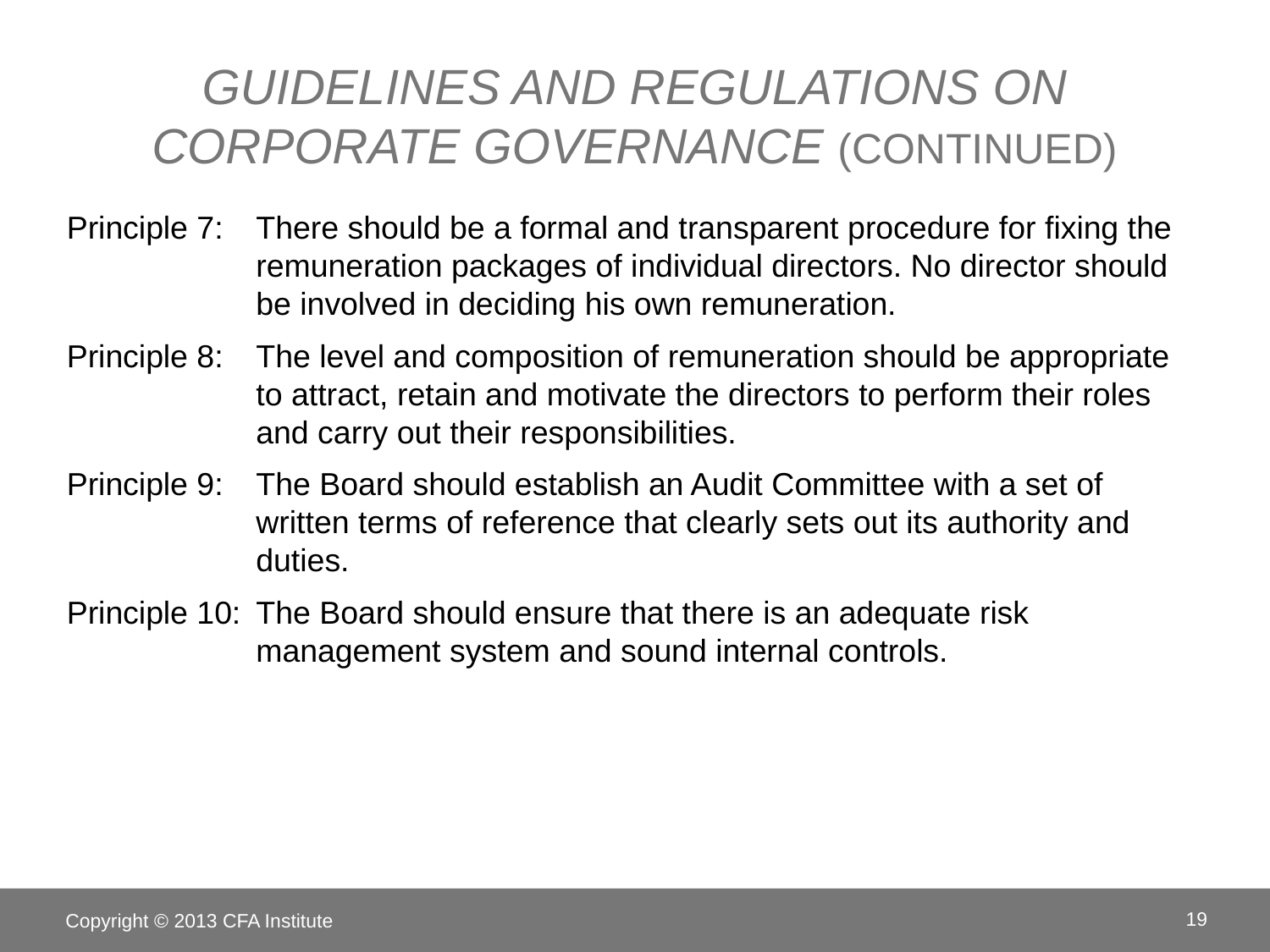

# Guidelines and Regulations on Corporate Governance (continued)
Principle 7:	There should be a formal and transparent procedure for fixing the remuneration packages of individual directors. No director should be involved in deciding his own remuneration.
Principle 8:	The level and composition of remuneration should be appropriate to attract, retain and motivate the directors to perform their roles and carry out their responsibilities.
Principle 9:	The Board should establish an Audit Committee with a set of written terms of reference that clearly sets out its authority and duties.
Principle 10:	The Board should ensure that there is an adequate risk management system and sound internal controls.

Copyright © 2013 CFA Institute
19